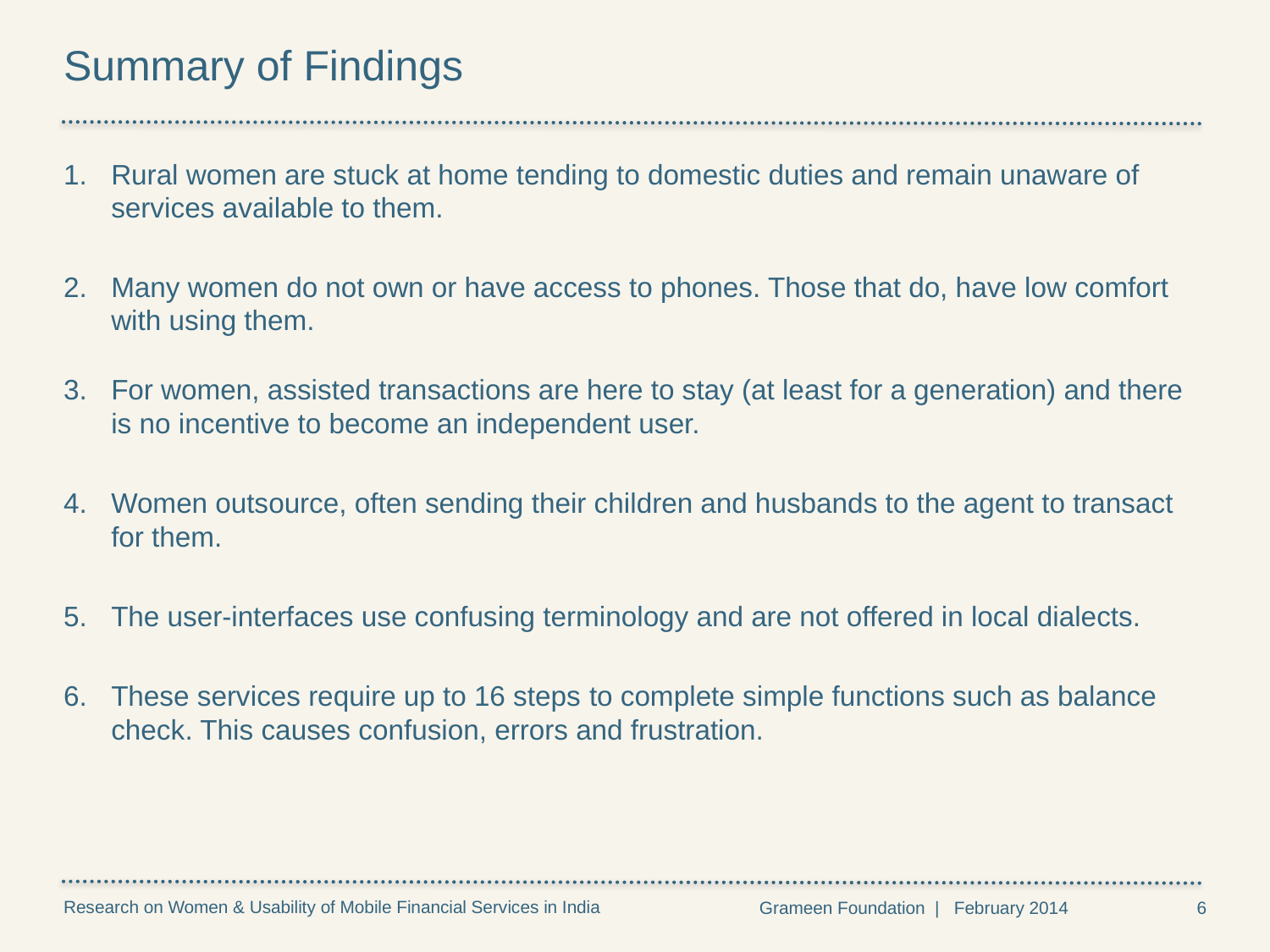

Summary of Findings
Rural women are stuck at home tending to domestic duties and remain unaware of services available to them.

Many women do not own or have access to phones. Those that do, have low comfort with using them.
For women, assisted transactions are here to stay (at least for a generation) and there is no incentive to become an independent user.
Women outsource, often sending their children and husbands to the agent to transact for them.
The user-interfaces use confusing terminology and are not offered in local dialects.
These services require up to 16 steps to complete simple functions such as balance check. This causes confusion, errors and frustration.
Grameen Foundation  |   February 2014
6